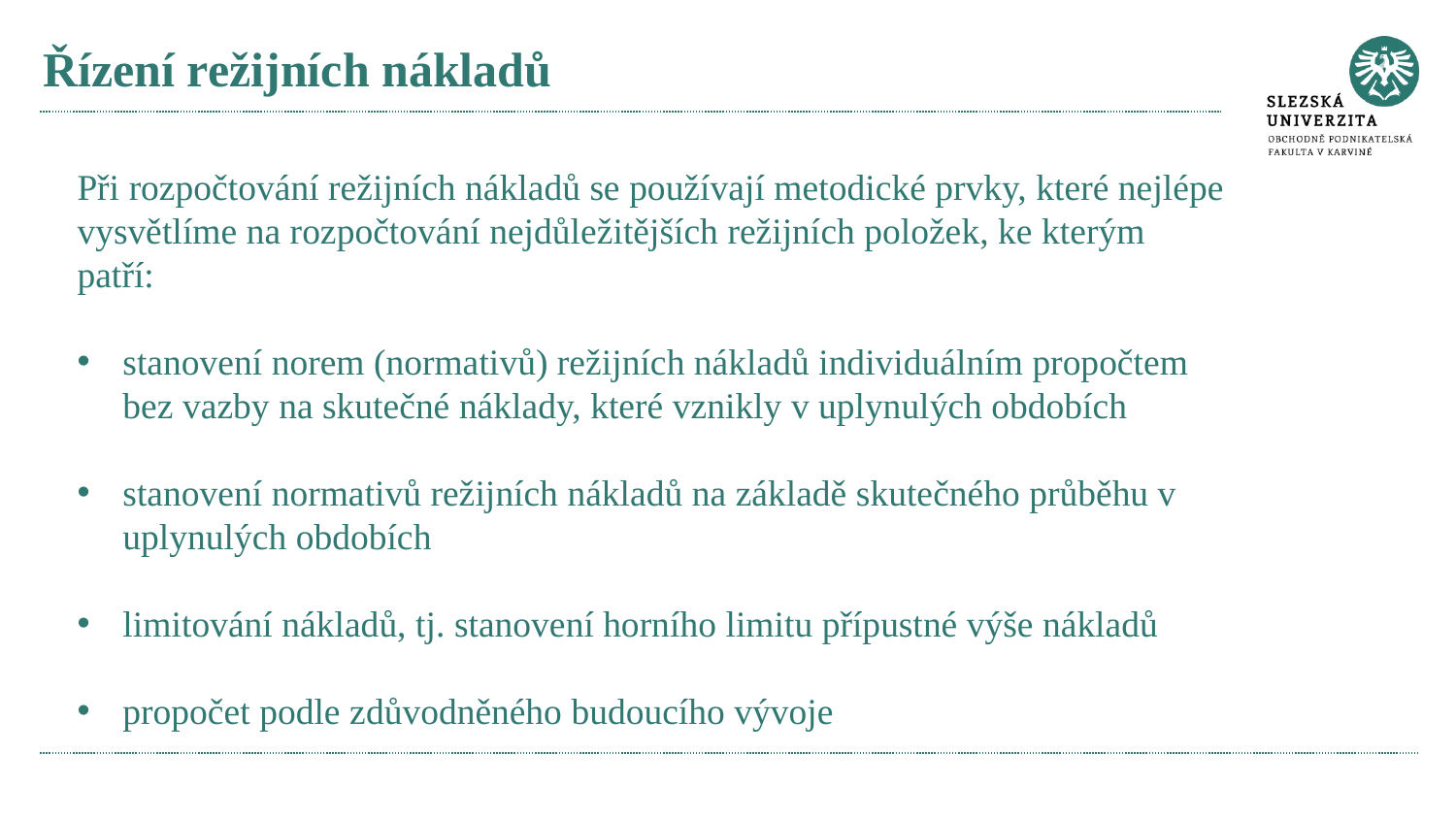

# Řízení režijních nákladů

Při rozpočtování režijních nákladů se používají metodické prvky, které nejlépe vysvětlíme na rozpočtování nejdůležitějších režijních položek, ke kterým patří:

stanovení norem (normativů) režijních nákladů individuálním propočtem bez vazby na skutečné náklady, které vznikly v uplynulých obdobích

stanovení normativů režijních nákladů na základě skutečného průběhu v uplynulých obdobích

limitování nákladů, tj. stanovení horního limitu přípustné výše nákladů

propočet podle zdůvodněného budoucího vývoje